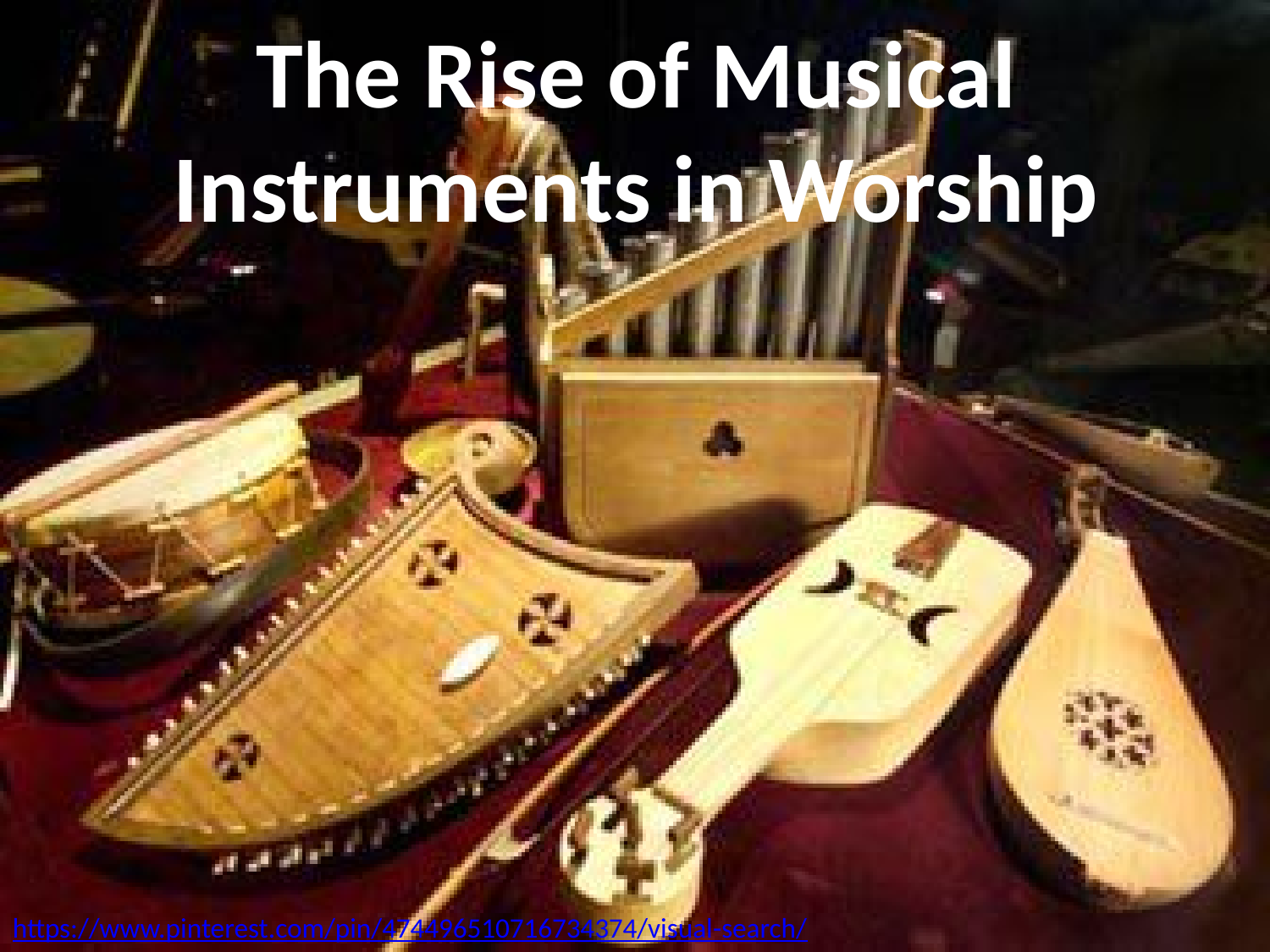

# The Rise of Musical Instruments in Worship
https://www.pinterest.com/pin/474496510716734374/visual-search/